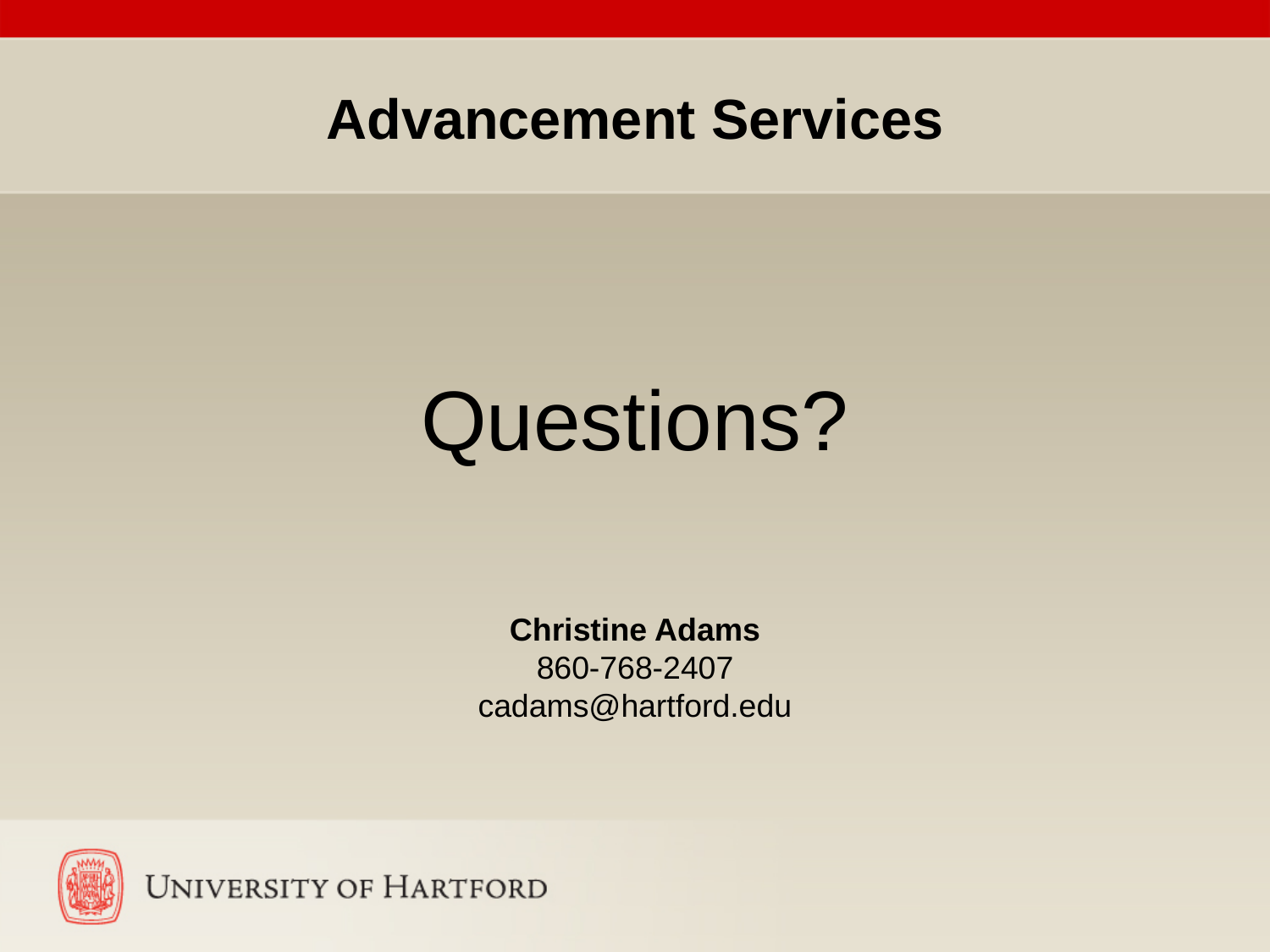

# Advancement Services
Questions?
Christine Adams
860-768-2407
cadams@hartford.edu